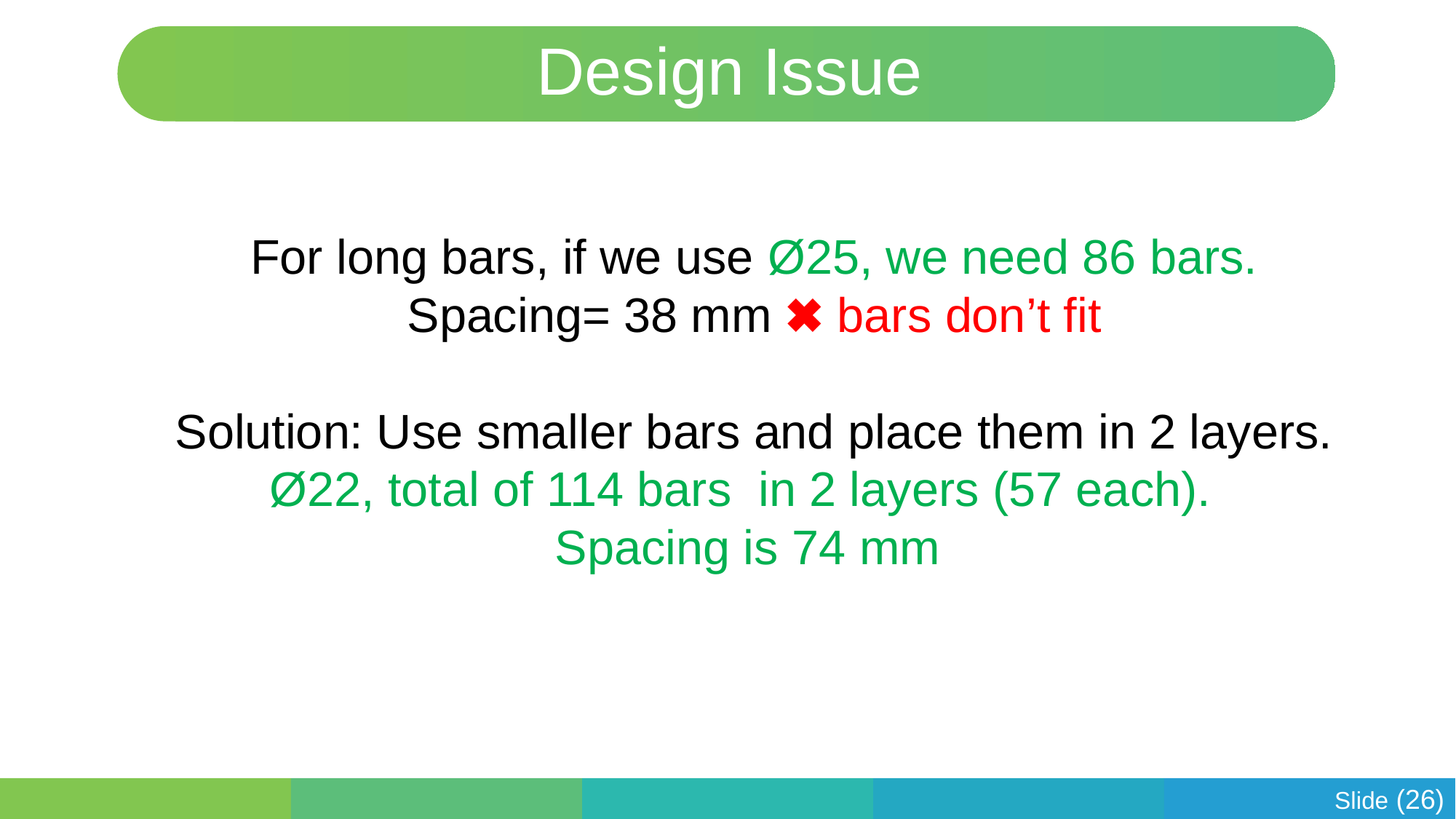

Design Issue
For long bars, if we use Ø25, we need 86 bars.
Spacing= 38 mm ✖ bars don’t fit

Solution: Use smaller bars and place them in 2 layers. Ø22, total of 114 bars  in 2 layers (57 each).
Spacing is 74 mm

Slide (26)